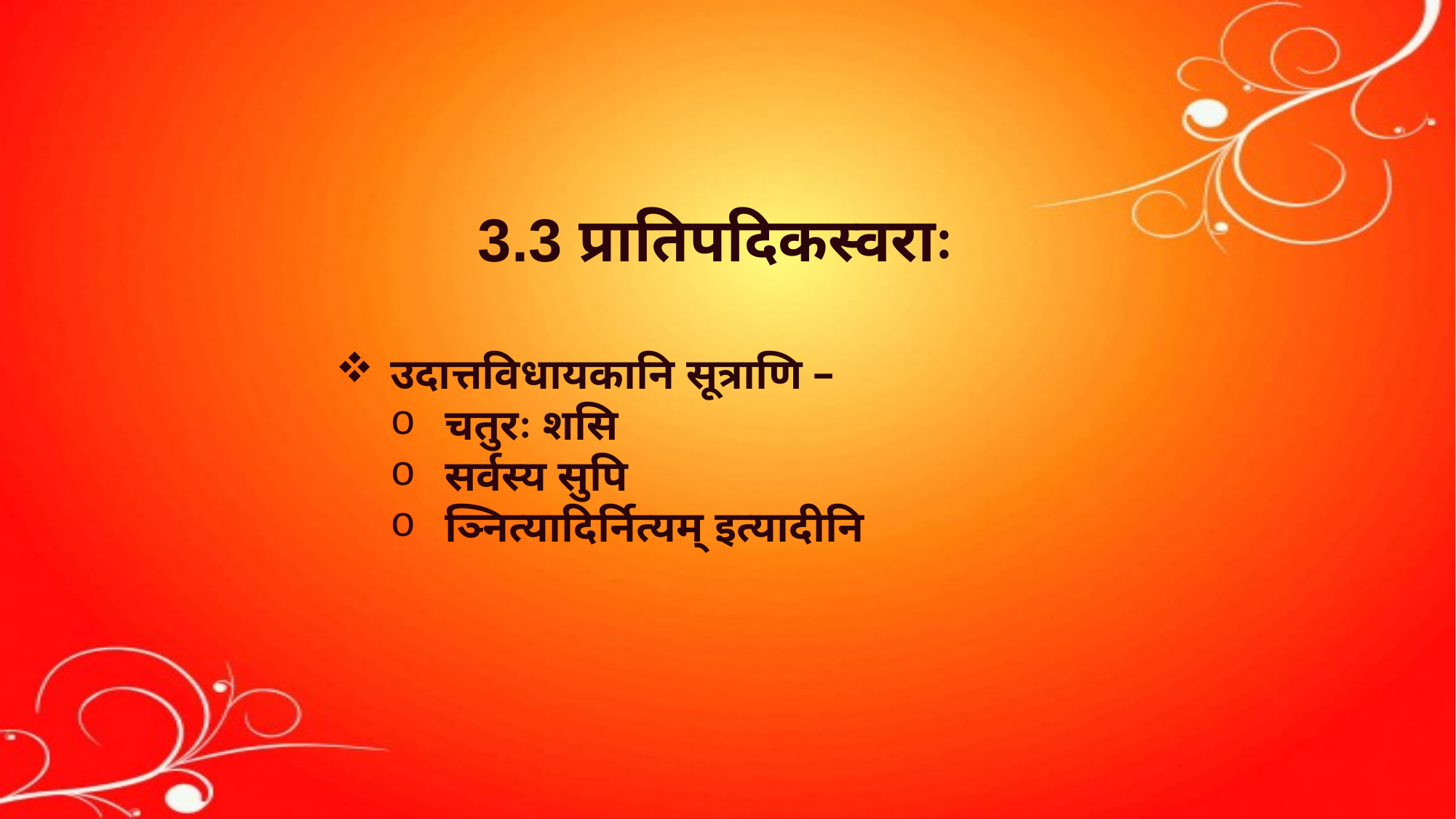

3.3 प्रातिपदिकस्वराः

उदात्तविधायकानि सूत्राणि –
चतुरः शसि
सर्वस्य सुपि
ञ्नित्यादिर्नित्यम् इत्यादीनि